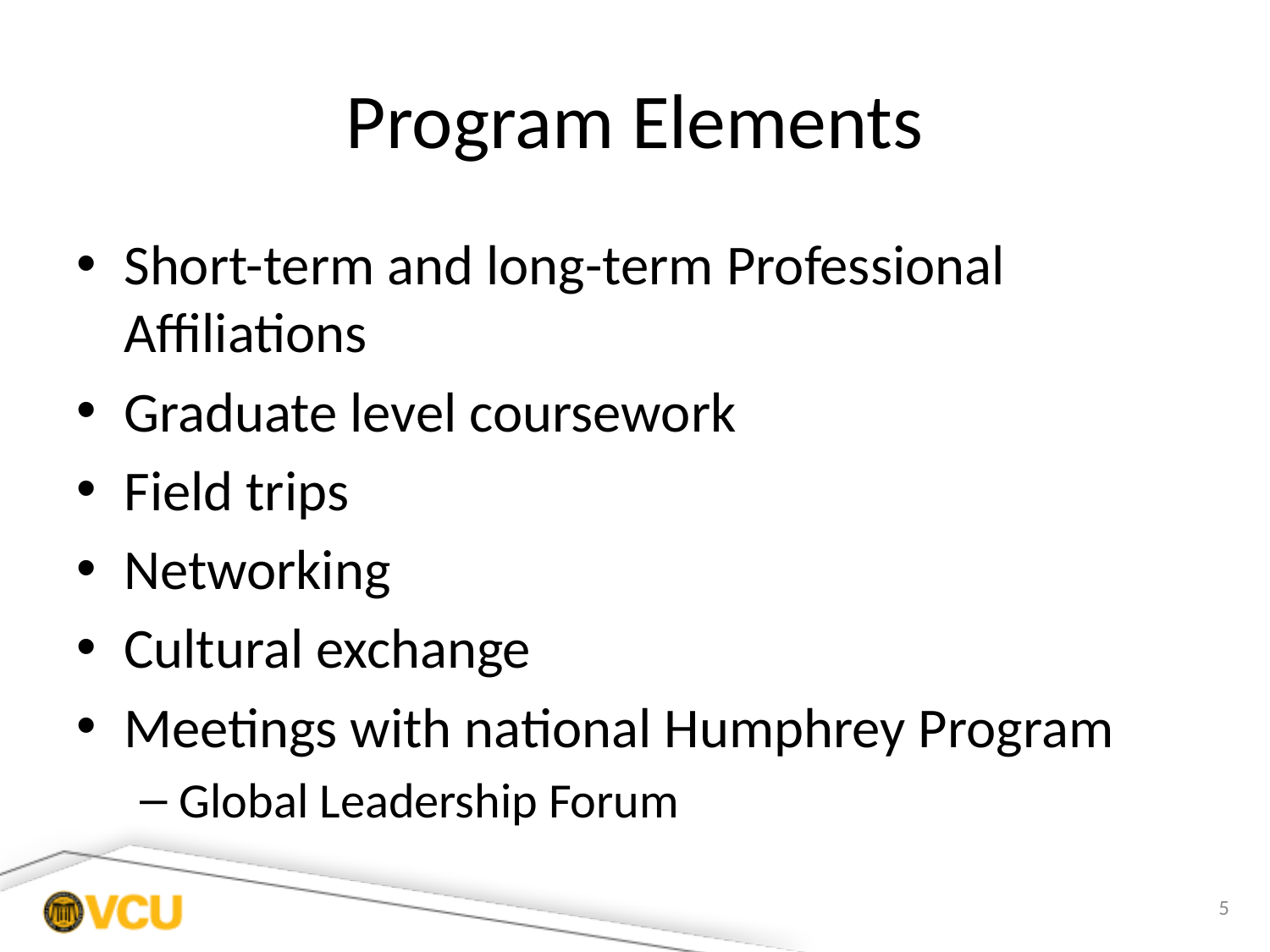

# Program Elements
Short-term and long-term Professional Affiliations
Graduate level coursework
Field trips
Networking
Cultural exchange
Meetings with national Humphrey Program
Global Leadership Forum